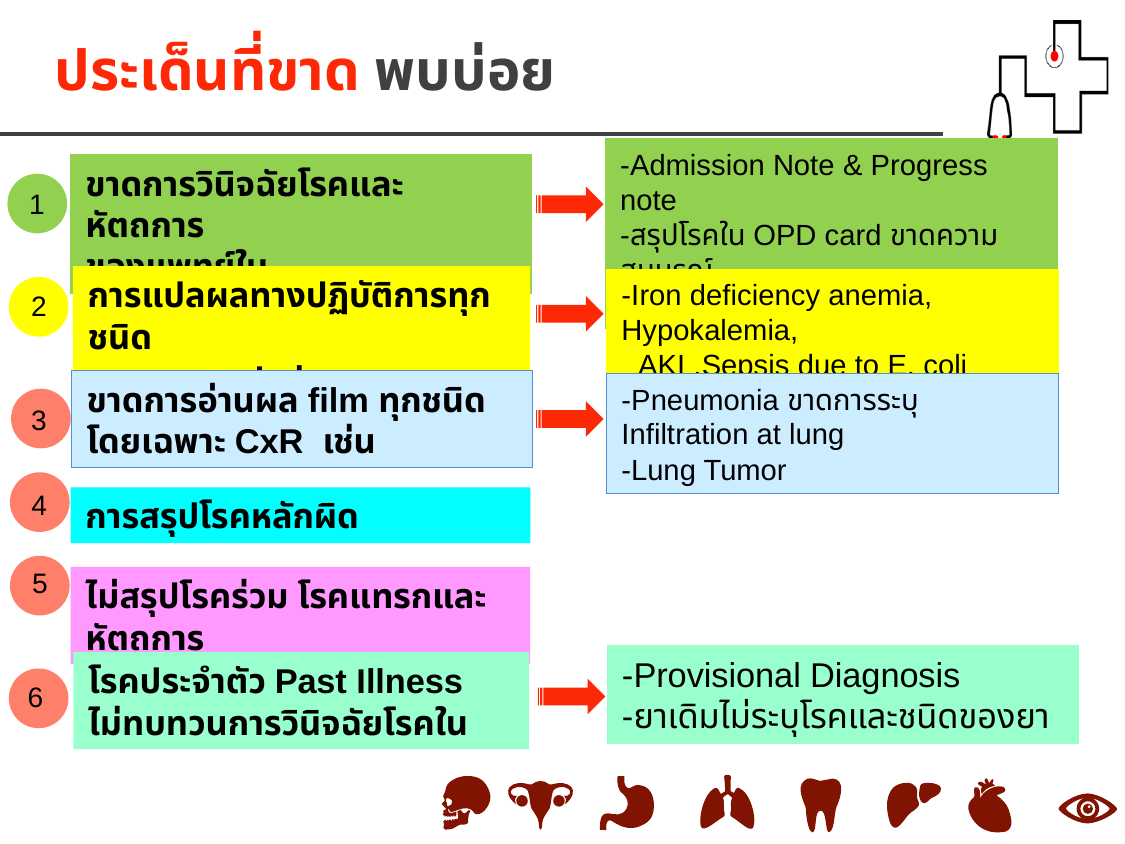

ประเด็นที่ขาด พบบ่อย
-Admission Note & Progress note
-สรุปโรคใน OPD card ขาดความสมบูรณ์
-ไม่ใช้คำย่อ
ขาดการวินิจฉัยโรคและหัตถการ
ของแพทย์ใน

1

การแปลผลทางปฏิบัติการทุกชนิด
และตามผล Lab, ผลการเพาะเชื้อ เช่น
-Iron deficiency anemia, Hypokalemia,
  AKI .Sepsis due to E. coli

2

ขาดการอ่านผล film ทุกชนิด
โดยเฉพาะ CxR  เช่น
-Pneumonia ขาดการระบุ Infiltration at lung
-Lung Tumor

3

4
การสรุปโรคหลักผิด

5
ไม่สรุปโรคร่วม โรคแทรกและหัตถการ
-Provisional Diagnosis
-ยาเดิมไม่ระบุโรคและชนิดของยา
โรคประจำตัว Past Illness
ไม่ทบทวนการวินิจฉัยโรคใน

6